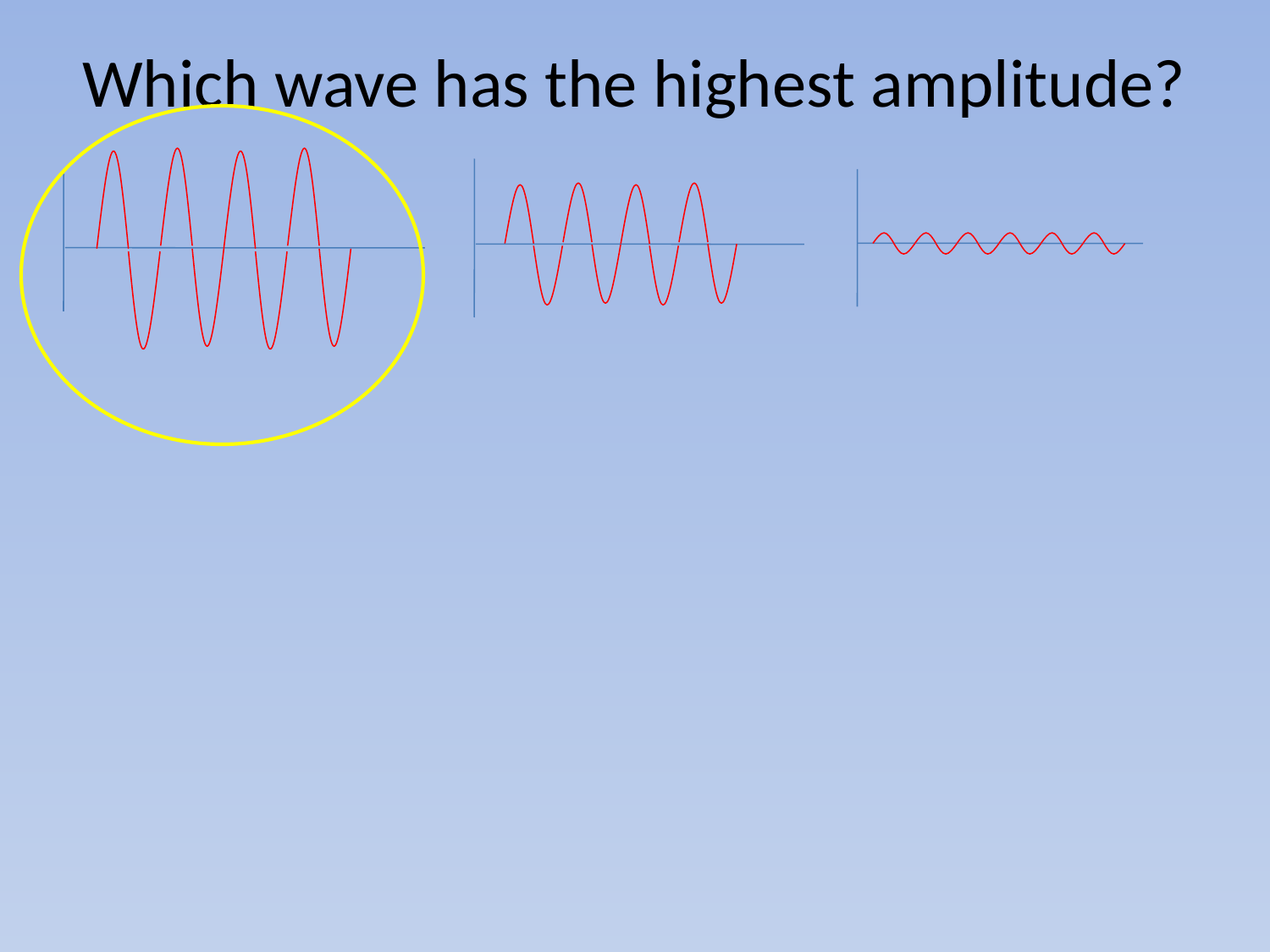

# Which wave has the highest amplitude?